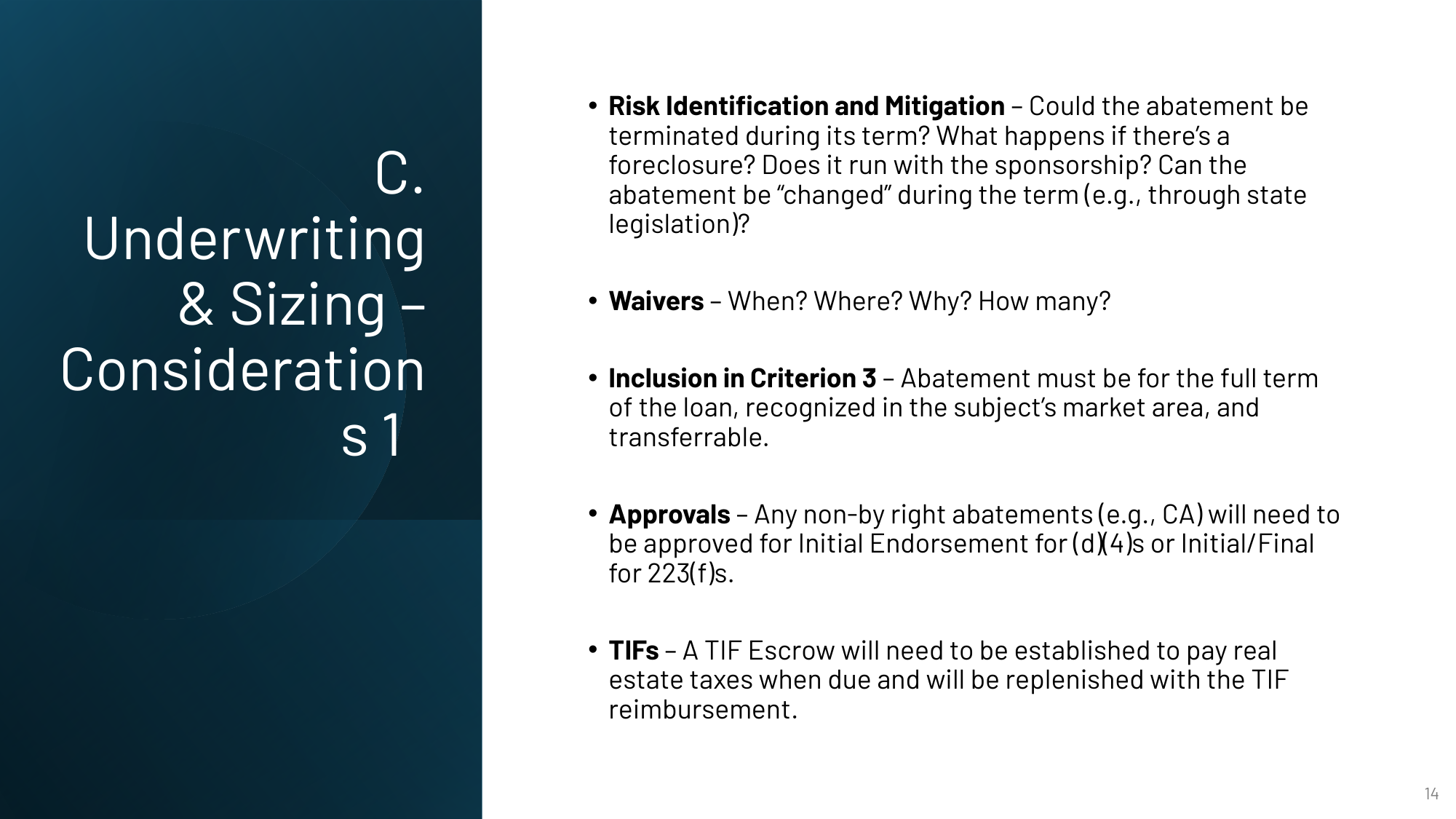

# C. Underwriting & Sizing –Considerations 1

Risk Identification and Mitigation – Could the abatement be terminated during its term? What happens if there’s a foreclosure? Does it run with the sponsorship? Can the abatement be “changed” during the term (e.g., through state legislation)?

Waivers – When? Where? Why? How many?

Inclusion in Criterion 3 – Abatement must be for the full term of the loan, recognized in the subject’s market area, and transferrable.

Approvals – Any non-by right abatements (e.g., CA) will need to be approved for Initial Endorsement for (d)(4)s or Initial/Final for 223(f)s.

TIFs – A TIF Escrow will need to be established to pay real estate taxes when due and will be replenished with the TIF reimbursement.

14